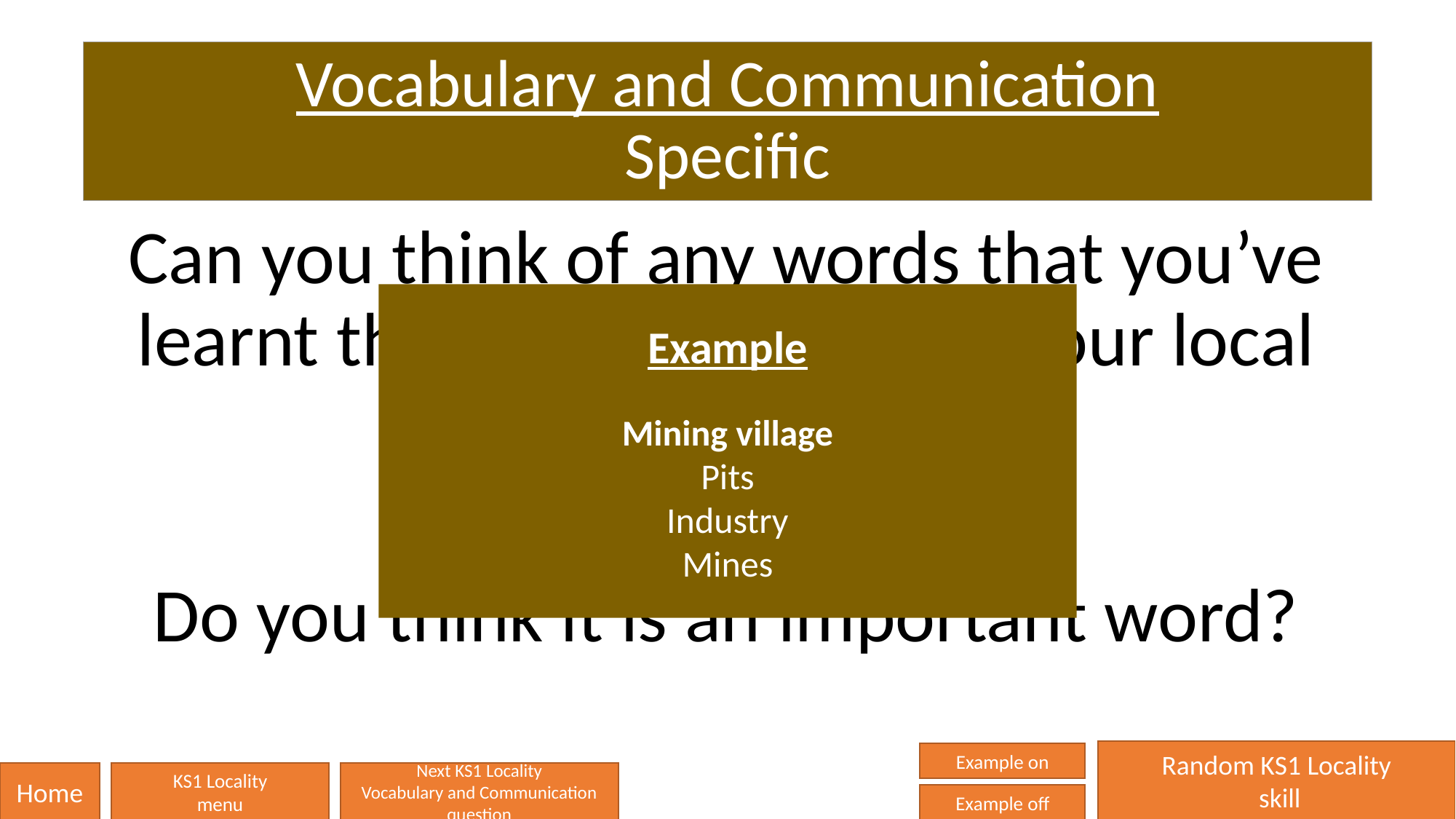

# Vocabulary and Communication Specific
Can you think of any words that you’ve learnt that are to do with the our local area?

Do you think it is an important word?
Example

Mining village
Pits
Industry
Mines
Random KS1 Locality
 skill
Example on
Home
KS1 Locality
menu
Next KS1 Locality
Vocabulary and Communication question
Example off